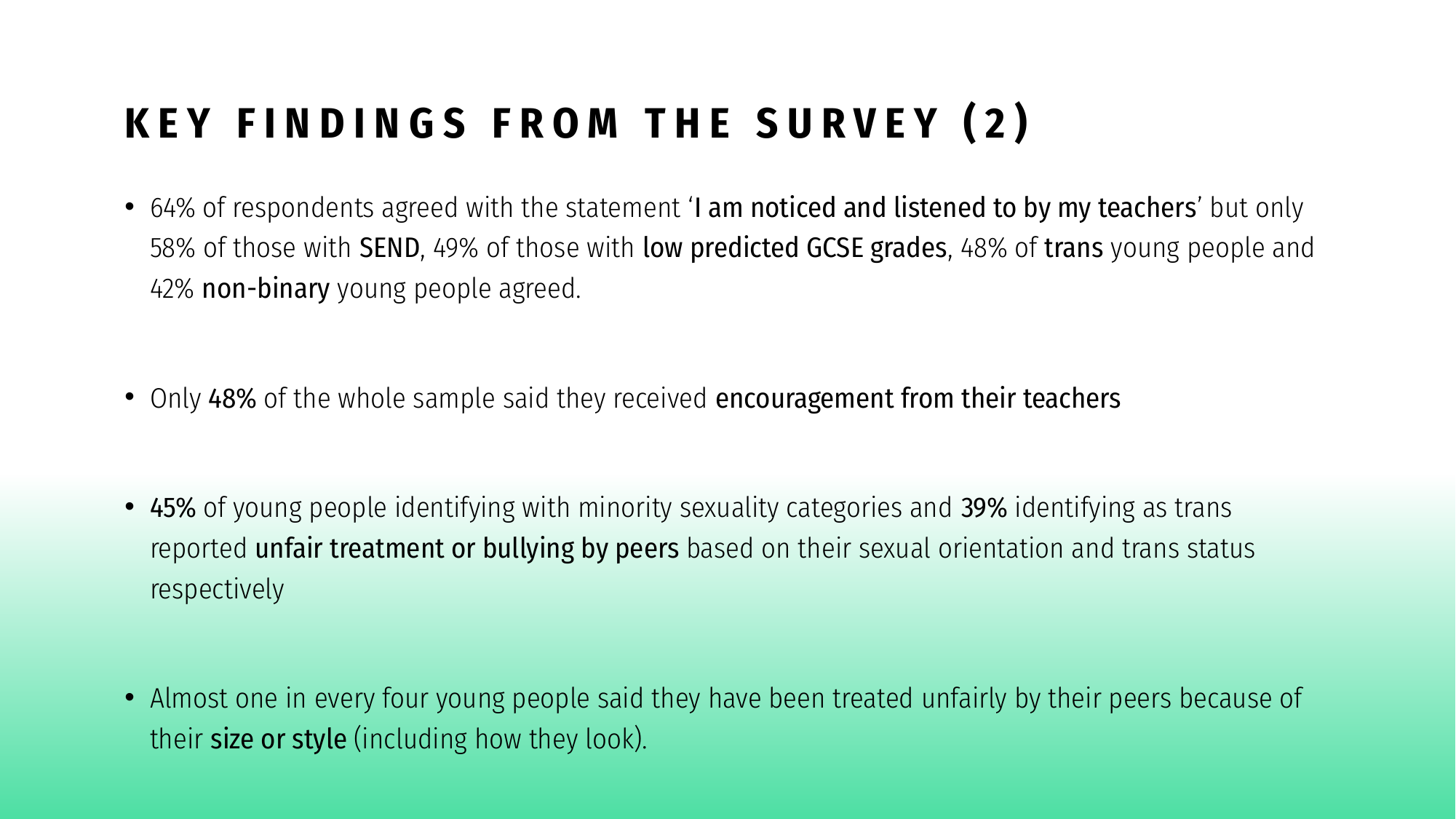

# Key findings from the survey (2)
64% of respondents agreed with the statement ‘I am noticed and listened to by my teachers’ but only 58% of those with SEND, 49% of those with low predicted GCSE grades, 48% of trans young people and 42% non-binary young people agreed.

Only 48% of the whole sample said they received encouragement from their teachers

45% of young people identifying with minority sexuality categories and 39% identifying as trans reported unfair treatment or bullying by peers based on their sexual orientation and trans status respectively

Almost one in every four young people said they have been treated unfairly by their peers because of their size or style (including how they look).